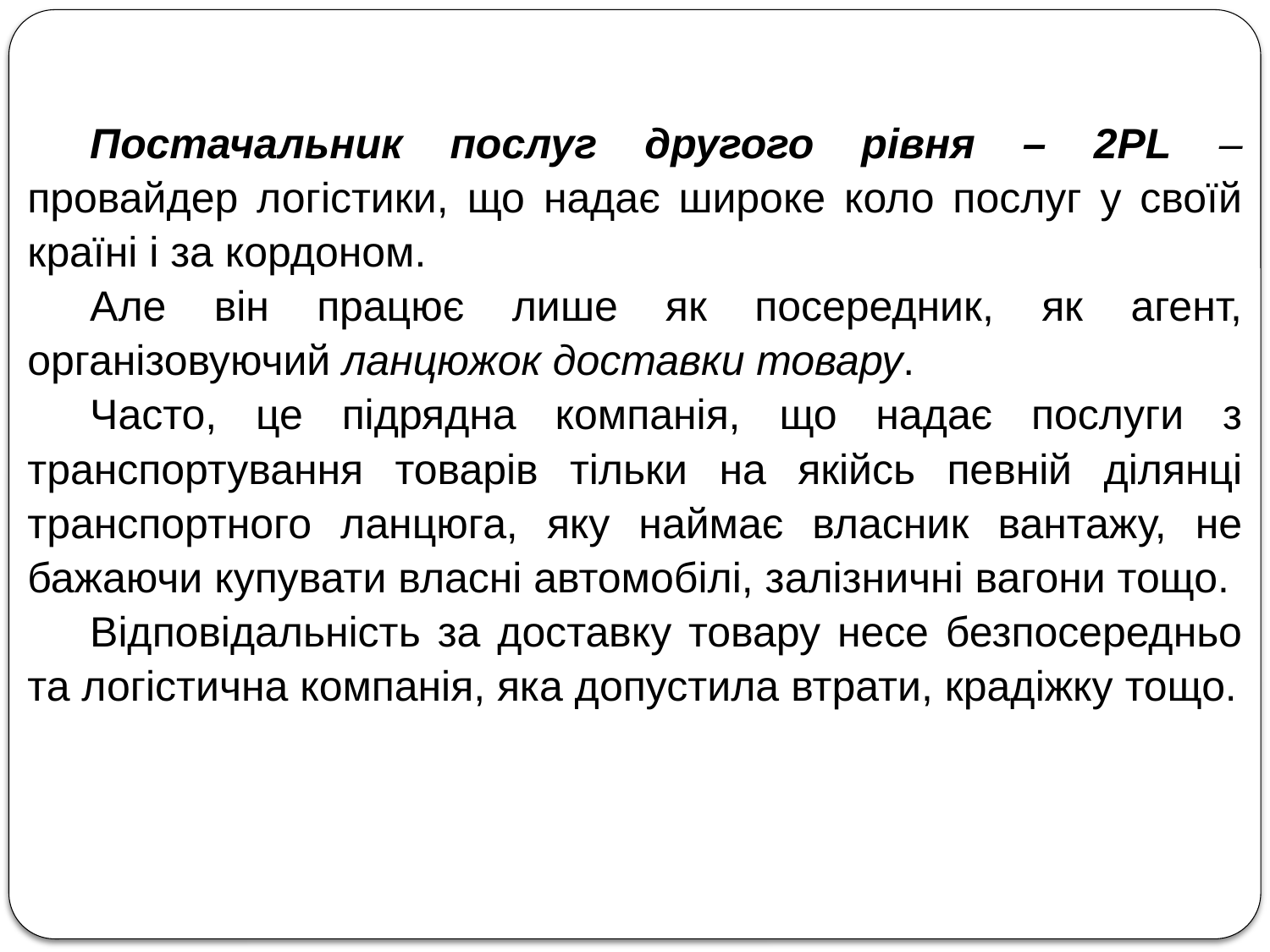

Постачальник послуг другого рівня – 2PL – провайдер логістики, що надає широке коло послуг у своїй країні і за кордоном.
Але він працює лише як посередник, як агент, організовуючий ланцюжок доставки товару.
Часто, це підрядна компанія, що надає послуги з транспортування товарів тільки на якійсь певній ділянці транспортного ланцюга, яку наймає власник вантажу, не бажаючи купувати власні автомобілі, залізничні вагони тощо.
Відповідальність за доставку товару несе безпосередньо та логістична компанія, яка допустила втрати, крадіжку тощо.